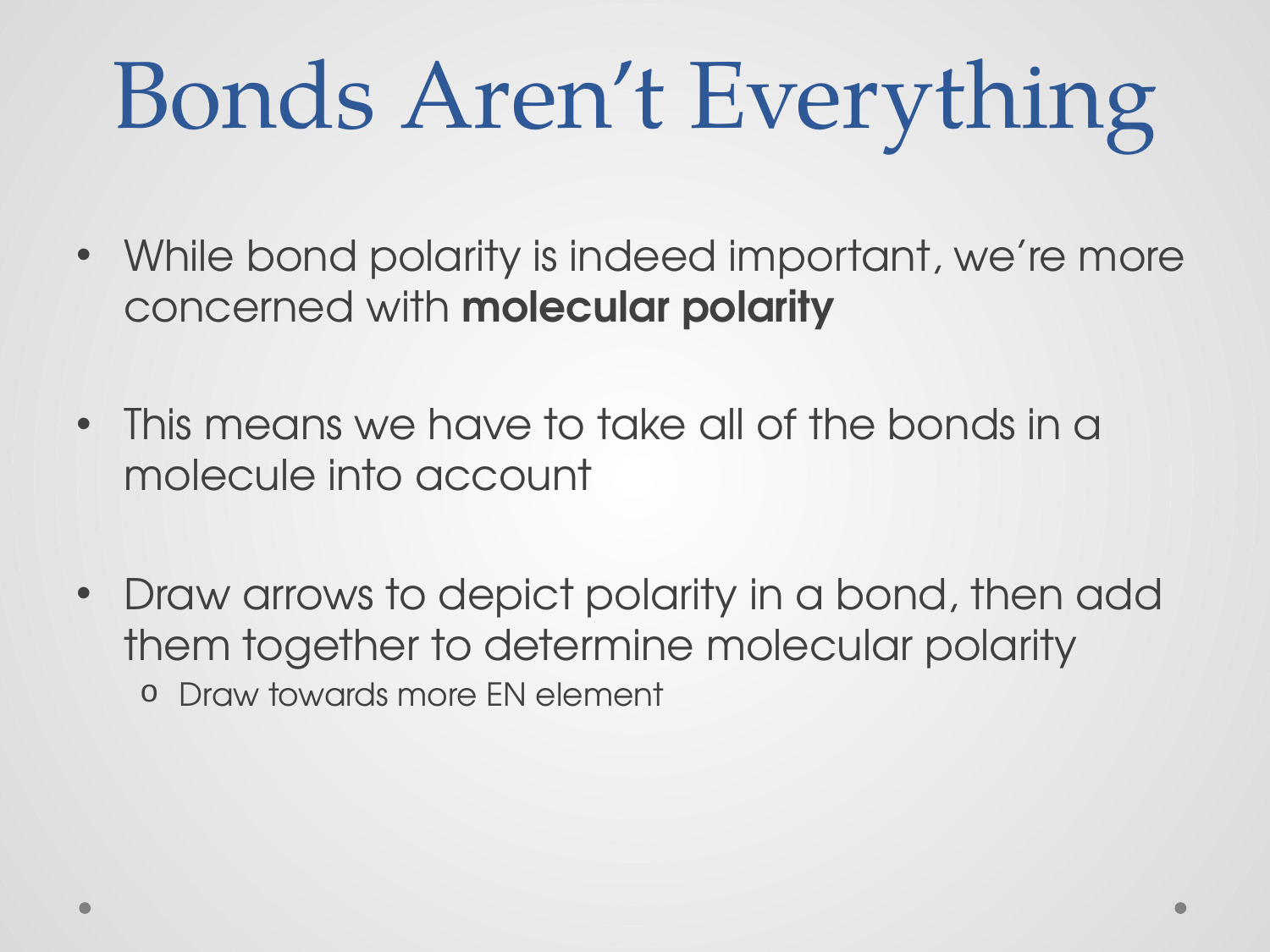

# Bonds Aren’t Everything
While bond polarity is indeed important, we’re more concerned with molecular polarity

This means we have to take all of the bonds in a molecule into account

Draw arrows to depict polarity in a bond, then add them together to determine molecular polarity
Draw towards more EN element